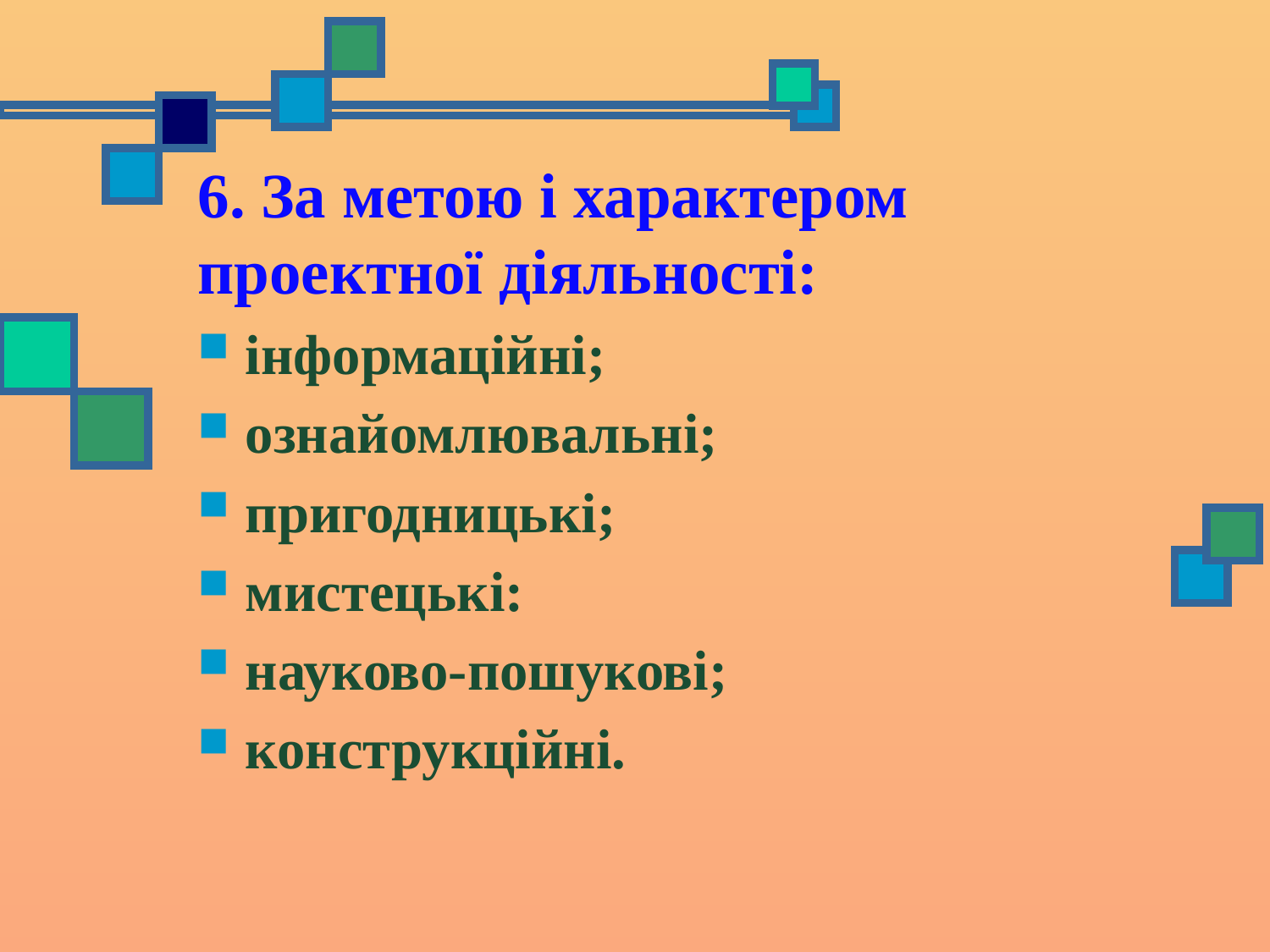

6. За метою і характером проектної діяльності:
інформаційні;
ознайомлювальні;
пригодницькі;
мистецькі:
науково-пошукові;
конструкційні.